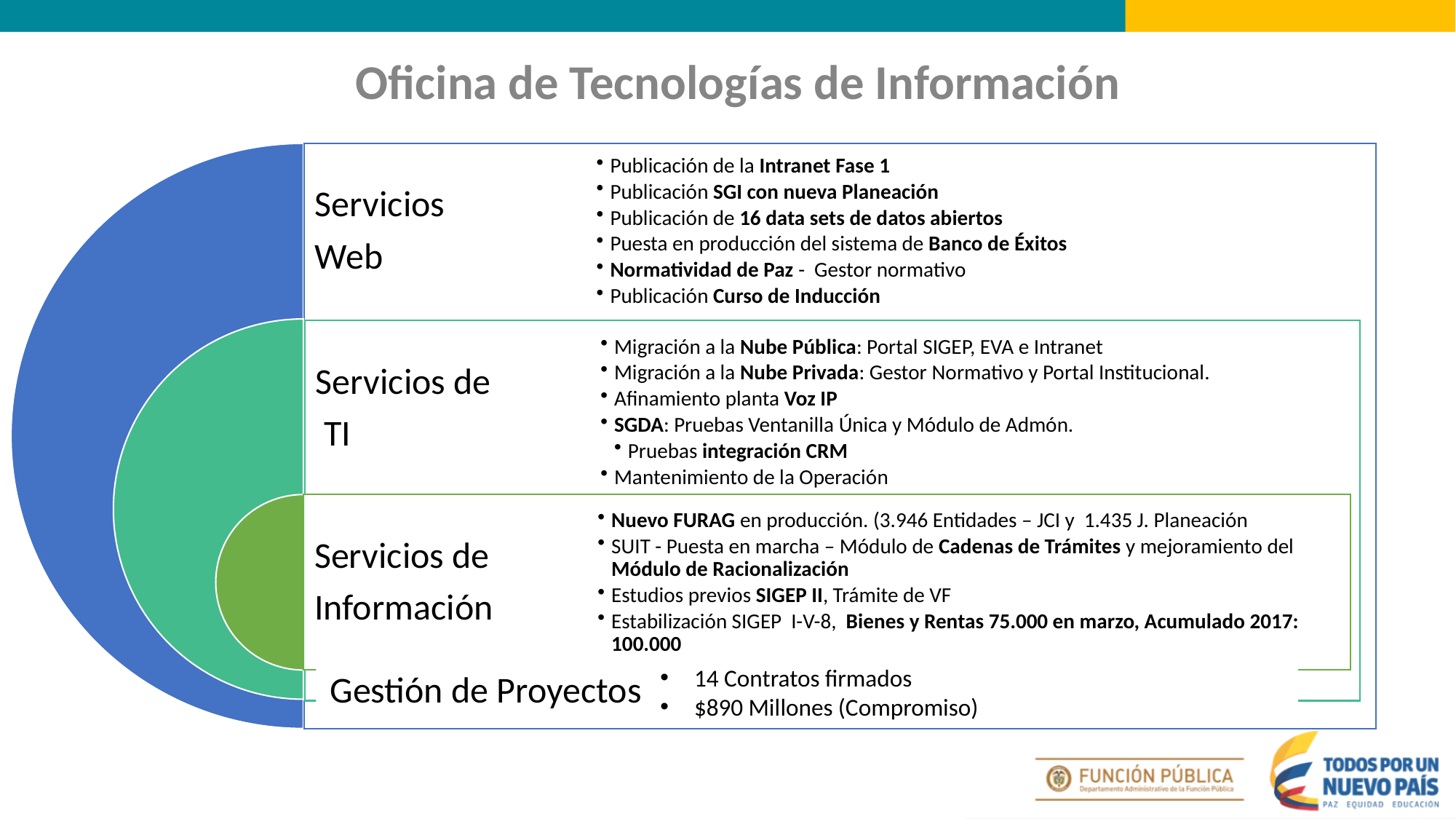

Oficina de Tecnologías de Información
Servicios
Web
Servicios de
 TI
Servicios de
Información
Publicación de la Intranet Fase 1
Publicación SGI con nueva Planeación
Publicación de 16 data sets de datos abiertos
Puesta en producción del sistema de Banco de Éxitos
Normatividad de Paz -  Gestor normativo
Publicación Curso de Inducción

Migración a la Nube Pública: Portal SIGEP, EVA e Intranet
Migración a la Nube Privada: Gestor Normativo y Portal Institucional.
Afinamiento planta Voz IP
SGDA: Pruebas Ventanilla Única y Módulo de Admón.
Pruebas integración CRM
Mantenimiento de la Operación
Nuevo FURAG en producción. (3.946 Entidades – JCI y  1.435 J. Planeación
SUIT - Puesta en marcha – Módulo de Cadenas de Trámites y mejoramiento del Módulo de Racionalización
Estudios previos SIGEP II, Trámite de VF
Estabilización SIGEP  I-V-8,  Bienes y Rentas 75.000 en marzo, Acumulado 2017: 100.000
14 Contratos firmados
$890 Millones (Compromiso)
Gestión de Proyectos